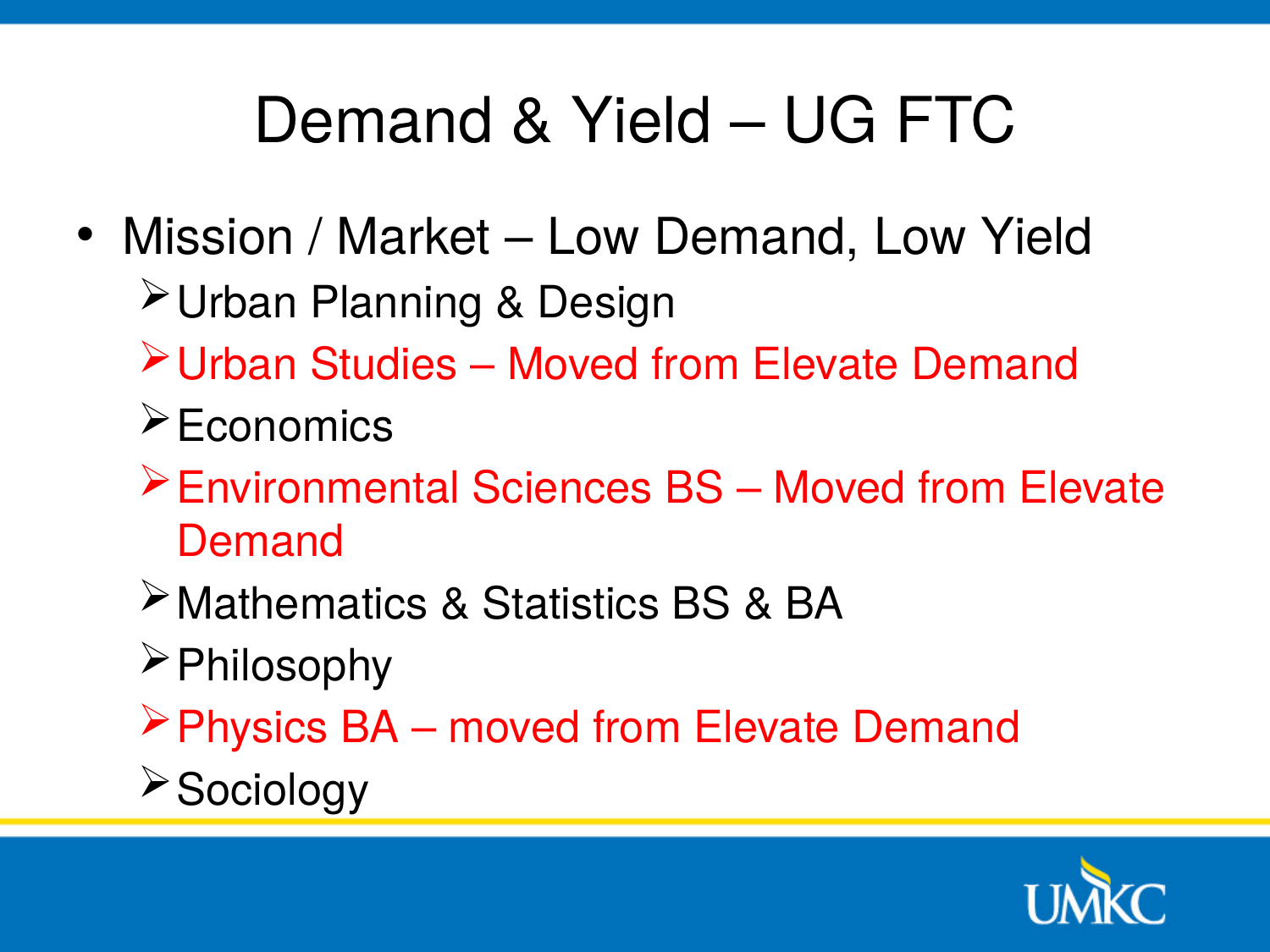

# Demand & Yield – UG FTC
Mission / Market – Low Demand, Low Yield
Urban Planning & Design
Urban Studies – Moved from Elevate Demand
Economics
Environmental Sciences BS – Moved from Elevate Demand
Mathematics & Statistics BS & BA
Philosophy
Physics BA – moved from Elevate Demand
Sociology